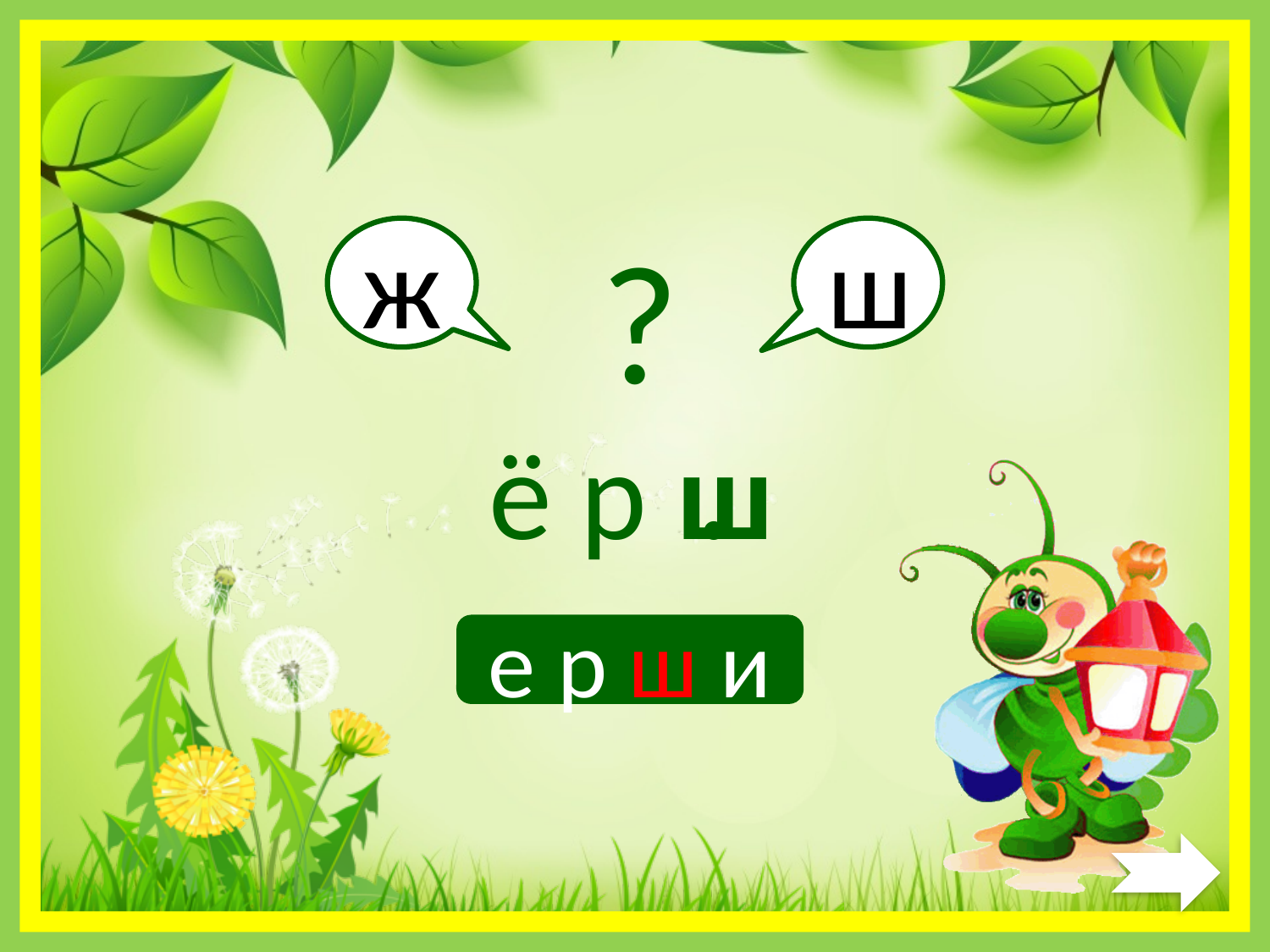

?
ж
ш
ё р
ш
.
е р ш и